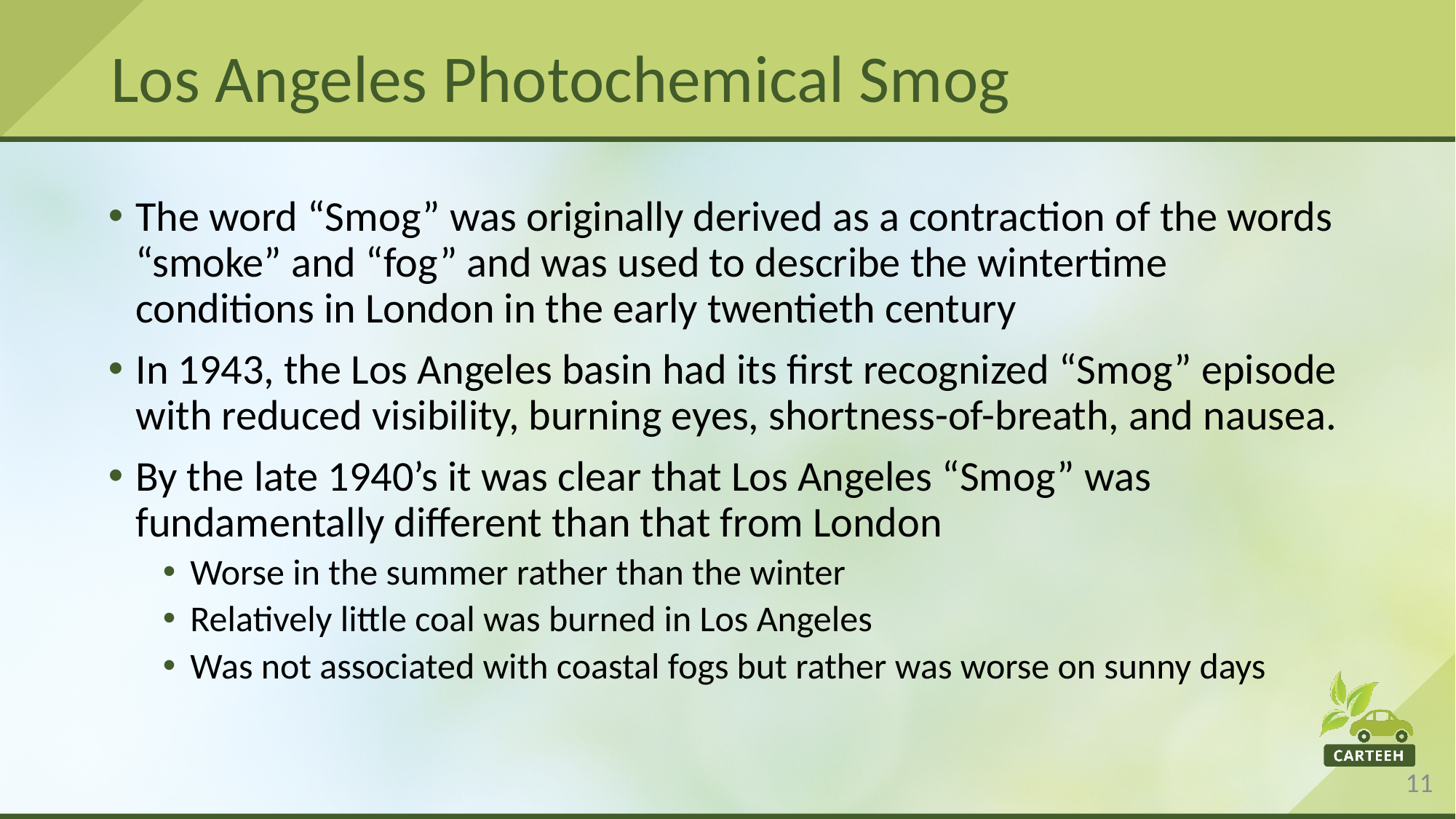

# Los Angeles Photochemical Smog
The word “Smog” was originally derived as a contraction of the words “smoke” and “fog” and was used to describe the wintertime conditions in London in the early twentieth century
In 1943, the Los Angeles basin had its first recognized “Smog” episode with reduced visibility, burning eyes, shortness-of-breath, and nausea.
By the late 1940’s it was clear that Los Angeles “Smog” was fundamentally different than that from London
Worse in the summer rather than the winter
Relatively little coal was burned in Los Angeles
Was not associated with coastal fogs but rather was worse on sunny days